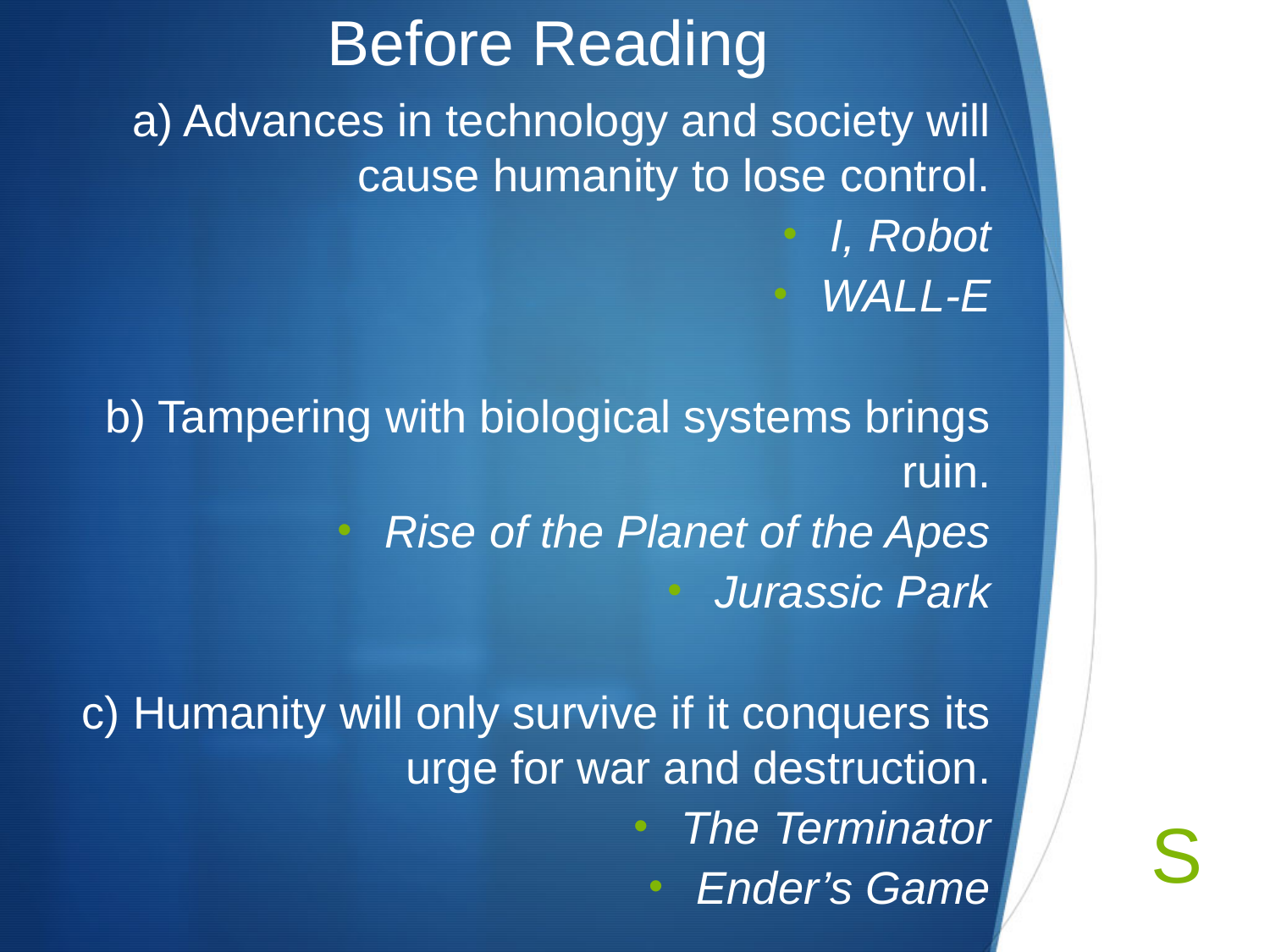

# Before Reading
a) Advances in technology and society will cause humanity to lose control.
I, Robot
WALL-E

b) Tampering with biological systems brings ruin.
Rise of the Planet of the Apes
Jurassic Park

c) Humanity will only survive if it conquers its urge for war and destruction.
The Terminator
Ender’s Game